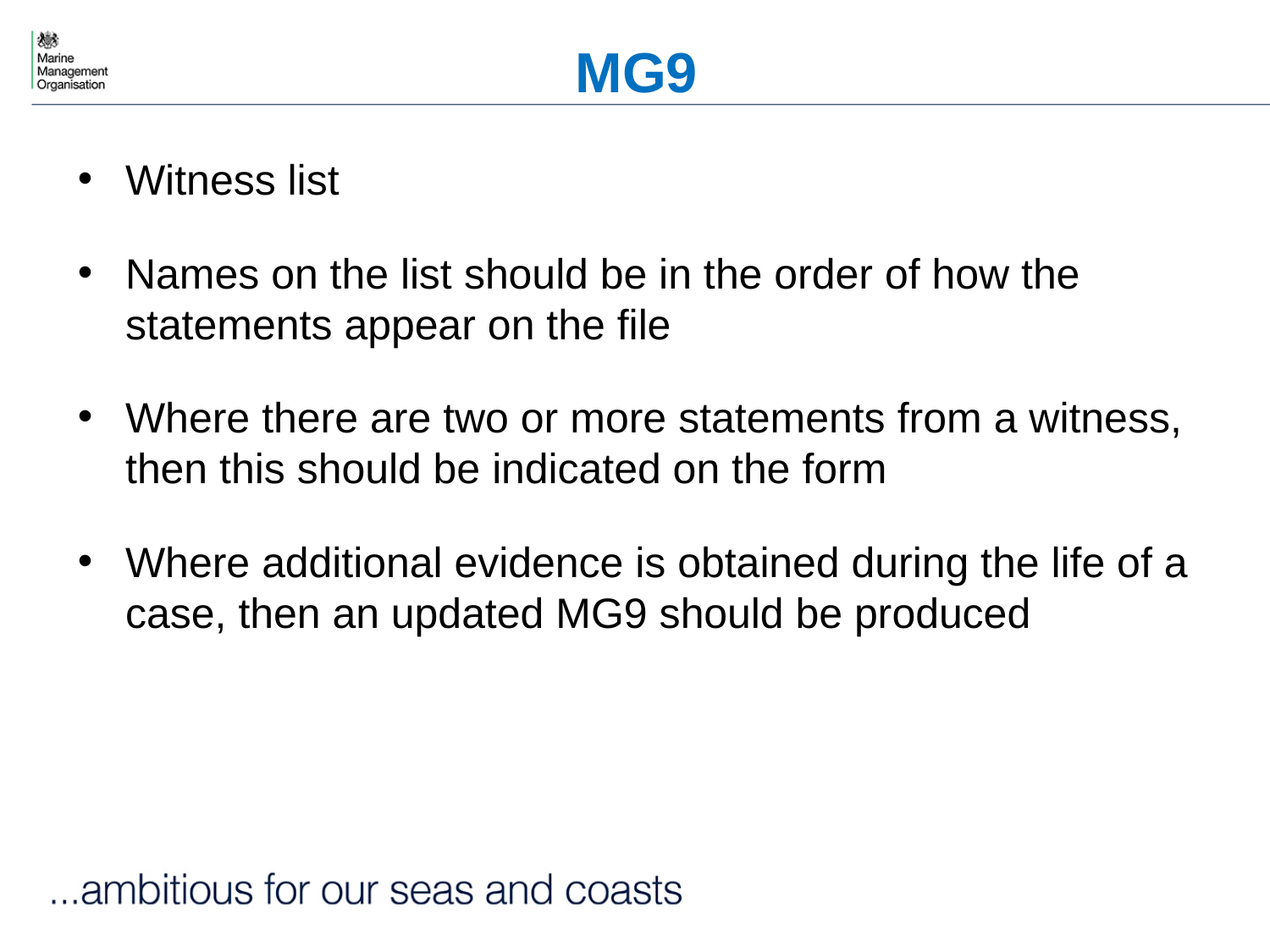

# MG9
Witness list

Names on the list should be in the order of how the statements appear on the file

Where there are two or more statements from a witness, then this should be indicated on the form

Where additional evidence is obtained during the life of a case, then an updated MG9 should be produced